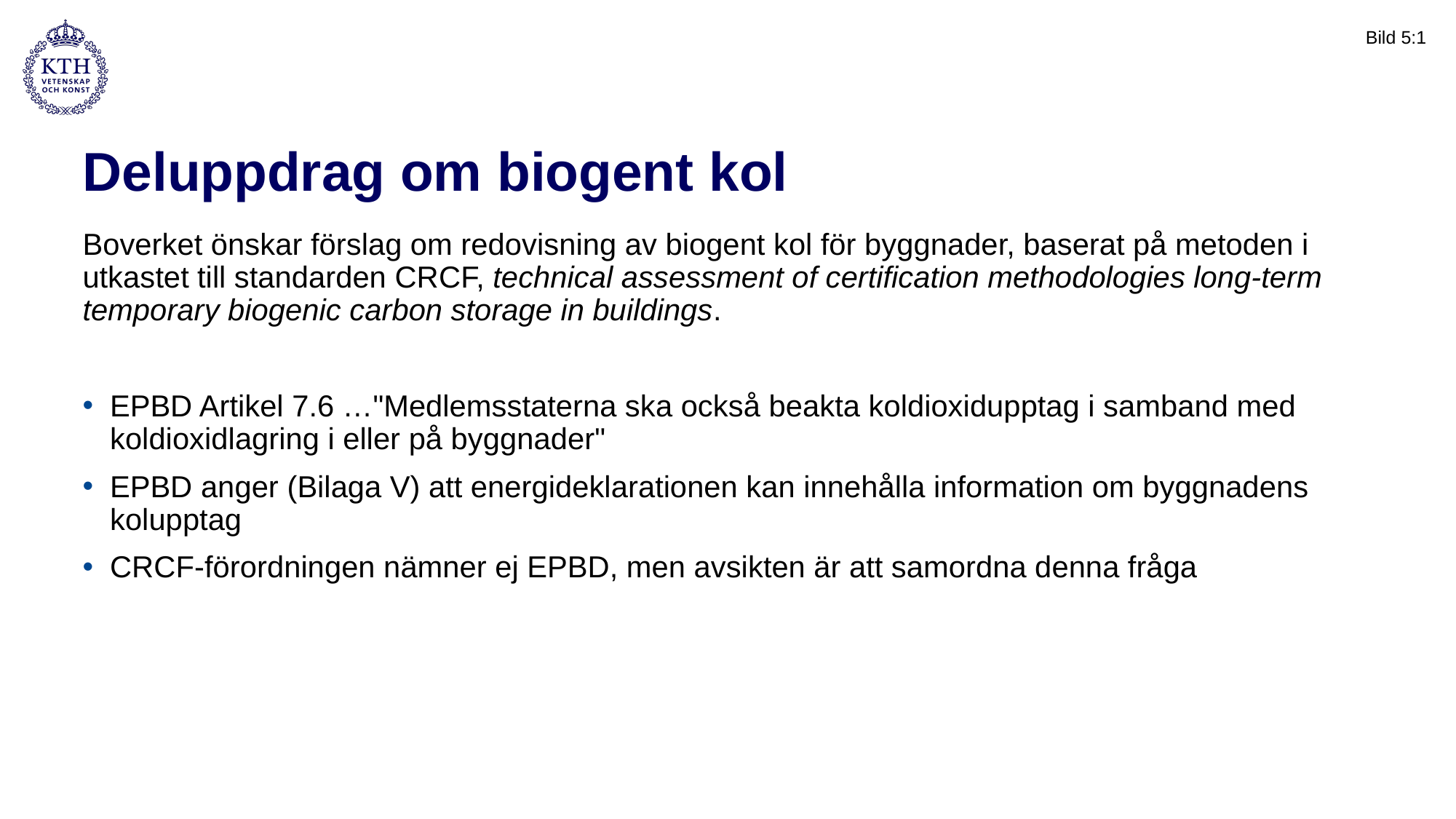

Bild 5:1
# Deluppdrag om biogent kol
Boverket önskar förslag om redovisning av biogent kol för byggnader, baserat på metoden i utkastet till standarden CRCF, technical assessment of certification methodologies long-term temporary biogenic carbon storage in buildings.

EPBD Artikel 7.6 …"Medlemsstaterna ska också beakta koldioxidupptag i samband med koldioxidlagring i eller på byggnader"
EPBD anger (Bilaga V) att energideklarationen kan innehålla information om byggnadens kolupptag
CRCF-förordningen nämner ej EPBD, men avsikten är att samordna denna fråga